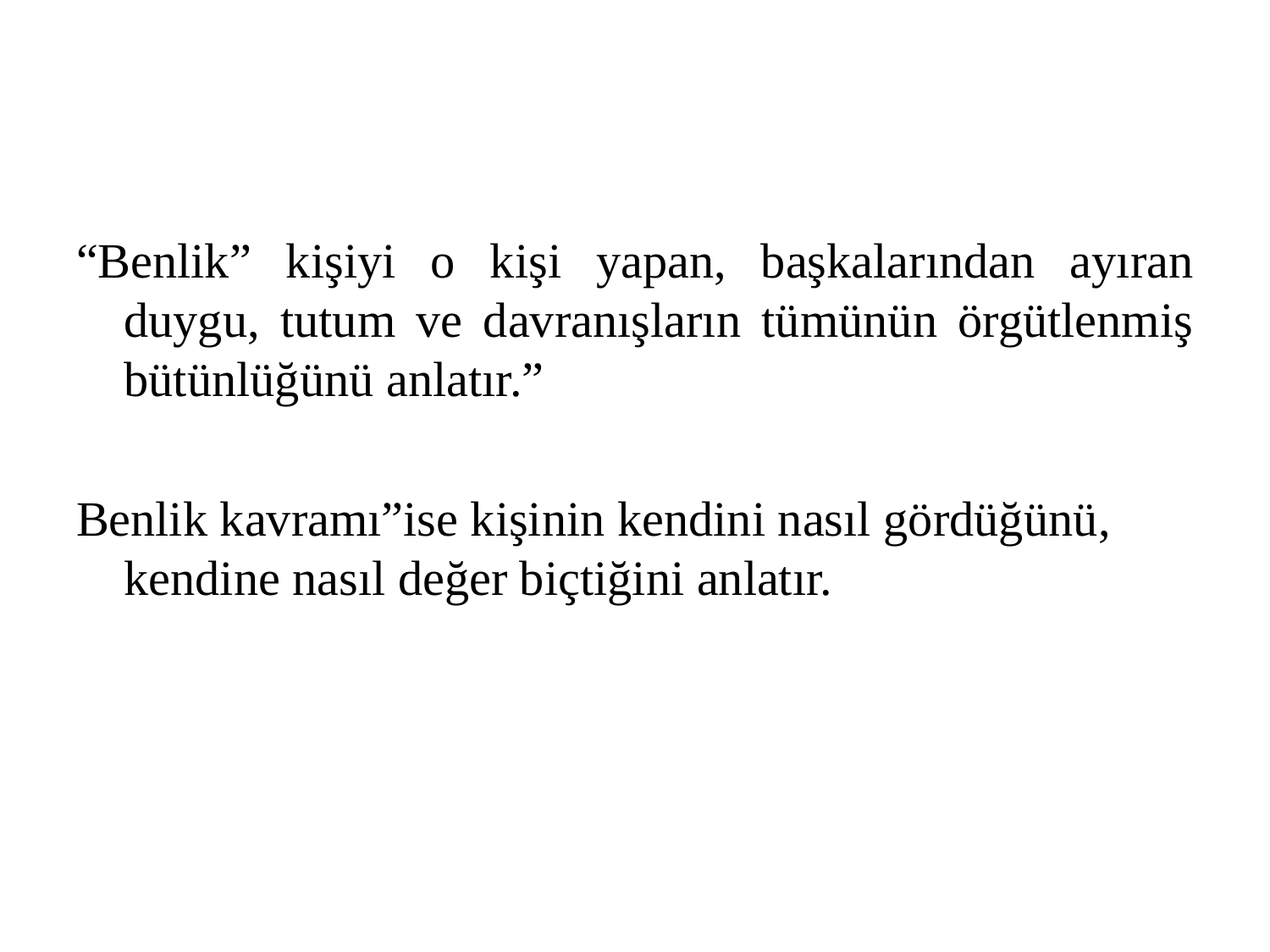

#
“Benlik” kişiyi o kişi yapan, başkalarından ayıran duygu, tutum ve davranışların tümünün örgütlenmiş bütünlüğünü anlatır.”

Benlik kavramı”ise kişinin kendini nasıl gördüğünü, kendine nasıl değer biçtiğini anlatır.